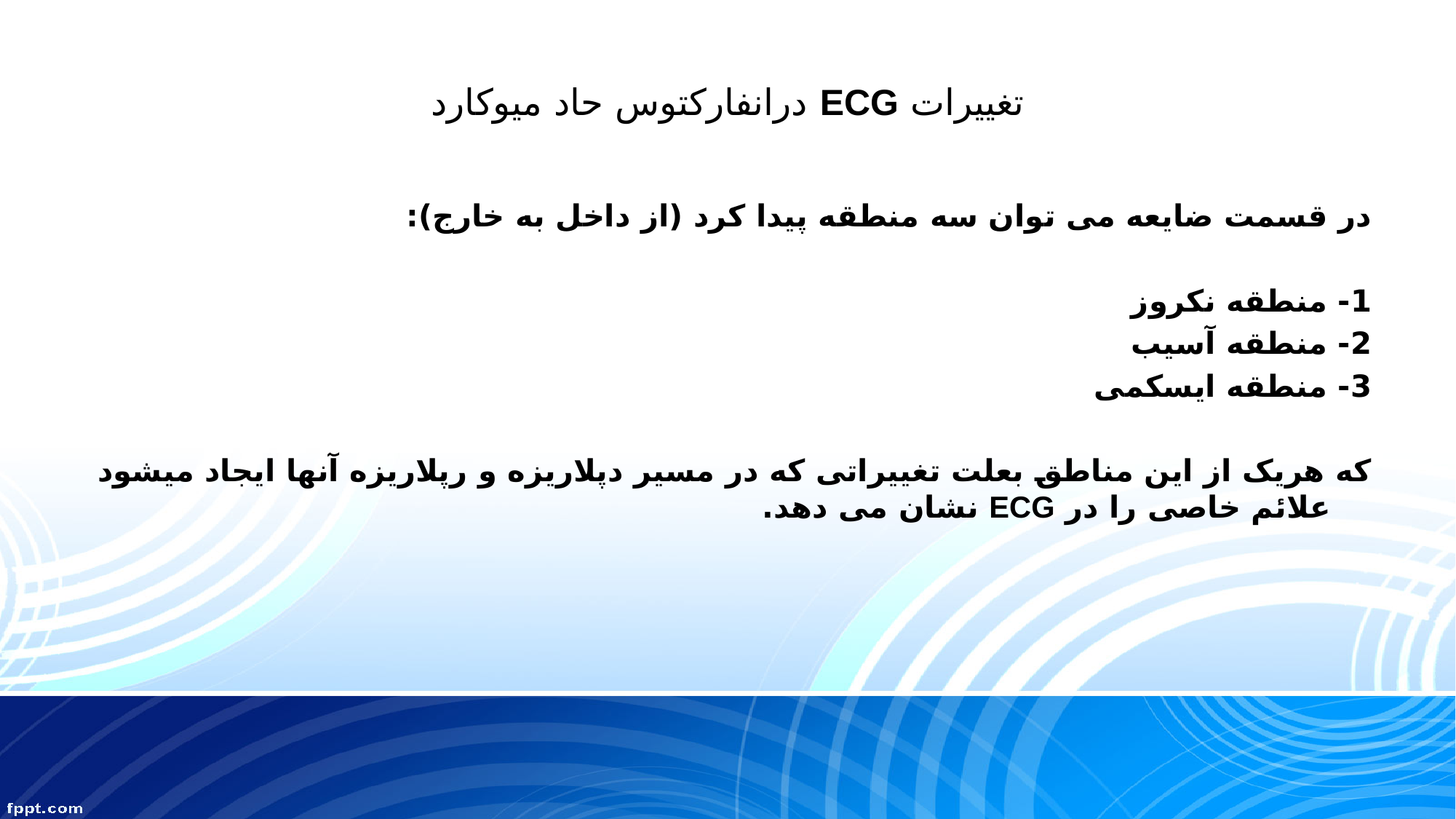

# تغییرات ECG درانفارکتوس حاد میوکارد
در قسمت ضایعه می توان سه منطقه پیدا کرد (از داخل به خارج):

1- منطقه نکروز
2- منطقه آسیب
3- منطقه ایسکمی

که هریک از این مناطق بعلت تغییراتی که در مسیر دپلاریزه و رپلاریزه آنها ایجاد میشود علائم خاصی را در ECG نشان می دهد.